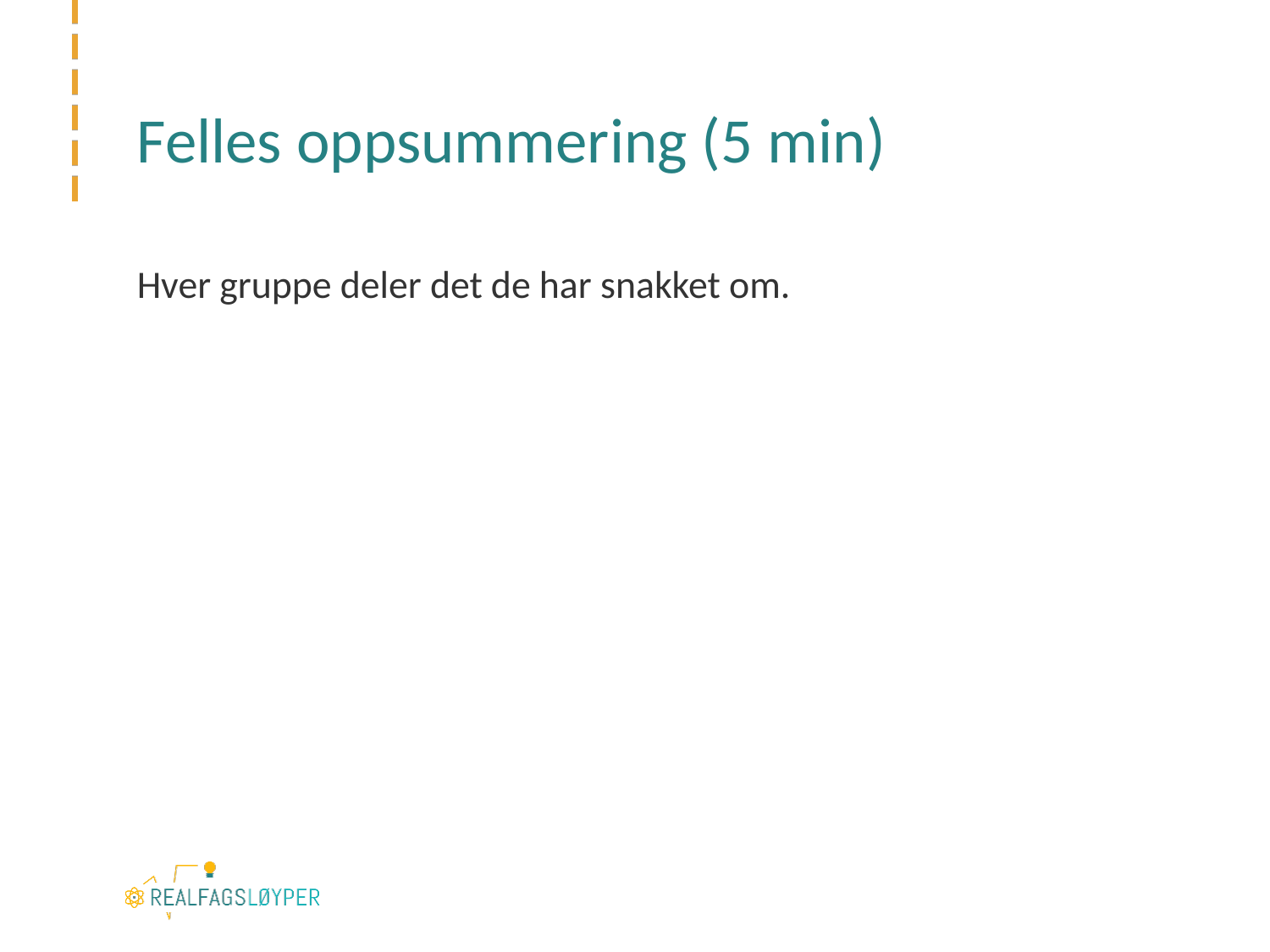

# Felles oppsummering (5 min)
Hver gruppe deler det de har snakket om.